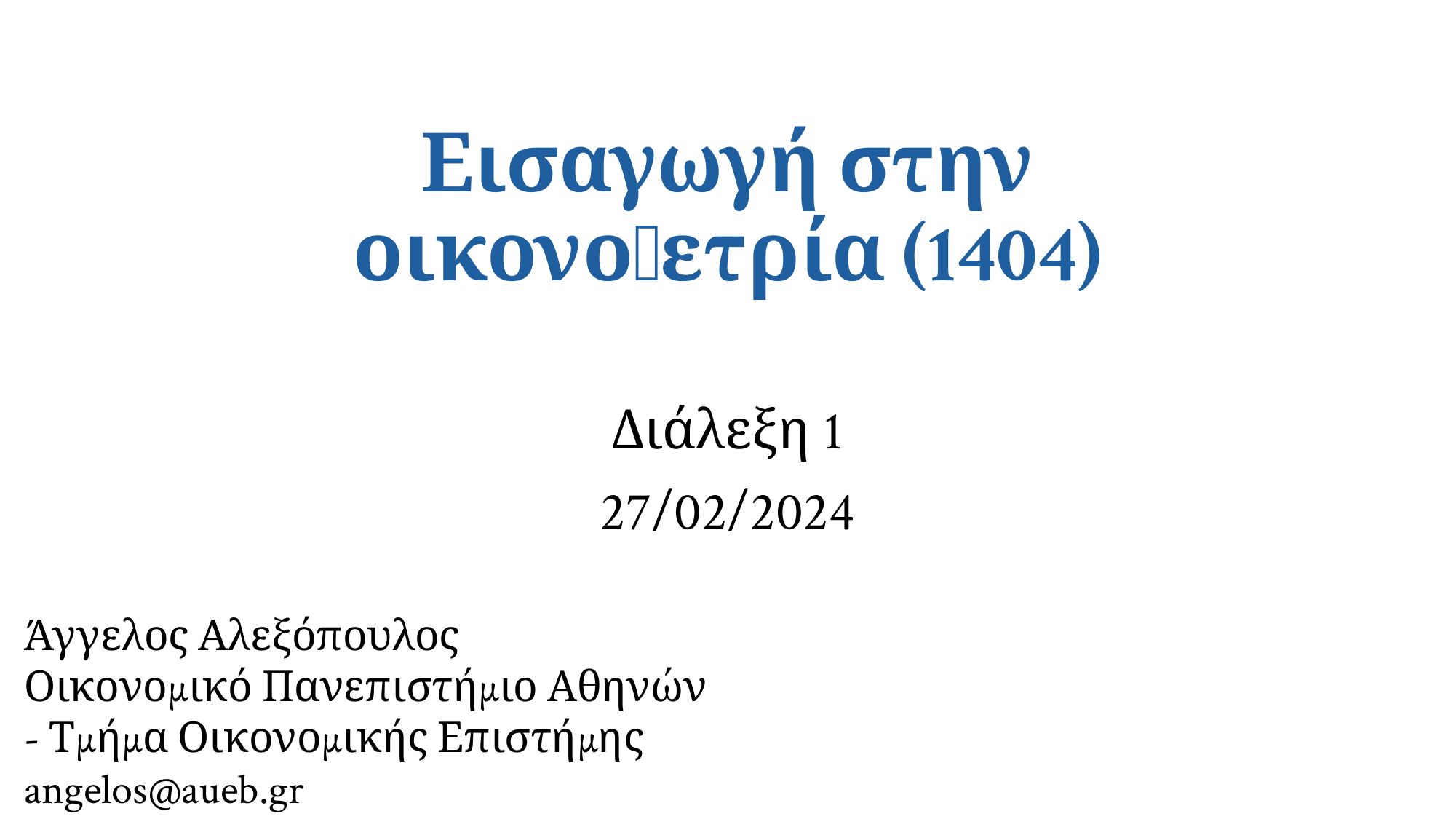

# Εισαγωγή στην οικονομετρία (1404)
Διάλεξη 1
27/02/2024
Άγγελος Αλεξόπουλος
Οικονομικό Πανεπιστήμιο Αθηνών - Τμήμα Οικονομικής Επιστήμης
angelos@aueb.gr